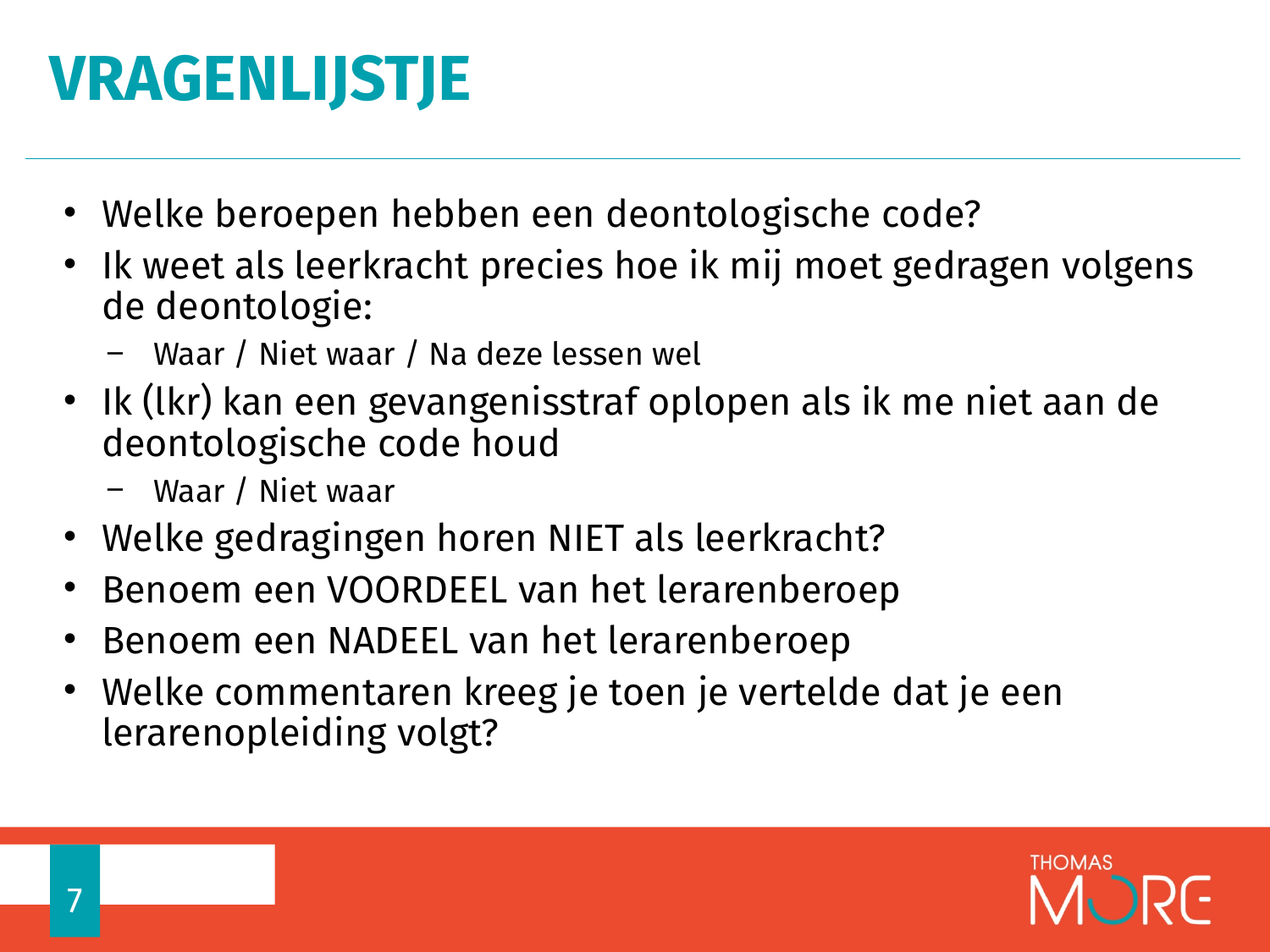

# vragenlijstje
Welke beroepen hebben een deontologische code?
Ik weet als leerkracht precies hoe ik mij moet gedragen volgens de deontologie:
Waar / Niet waar / Na deze lessen wel
Ik (lkr) kan een gevangenisstraf oplopen als ik me niet aan de deontologische code houd
Waar / Niet waar
Welke gedragingen horen NIET als leerkracht?
Benoem een VOORDEEL van het lerarenberoep
Benoem een NADEEL van het lerarenberoep
Welke commentaren kreeg je toen je vertelde dat je een lerarenopleiding volgt?

7